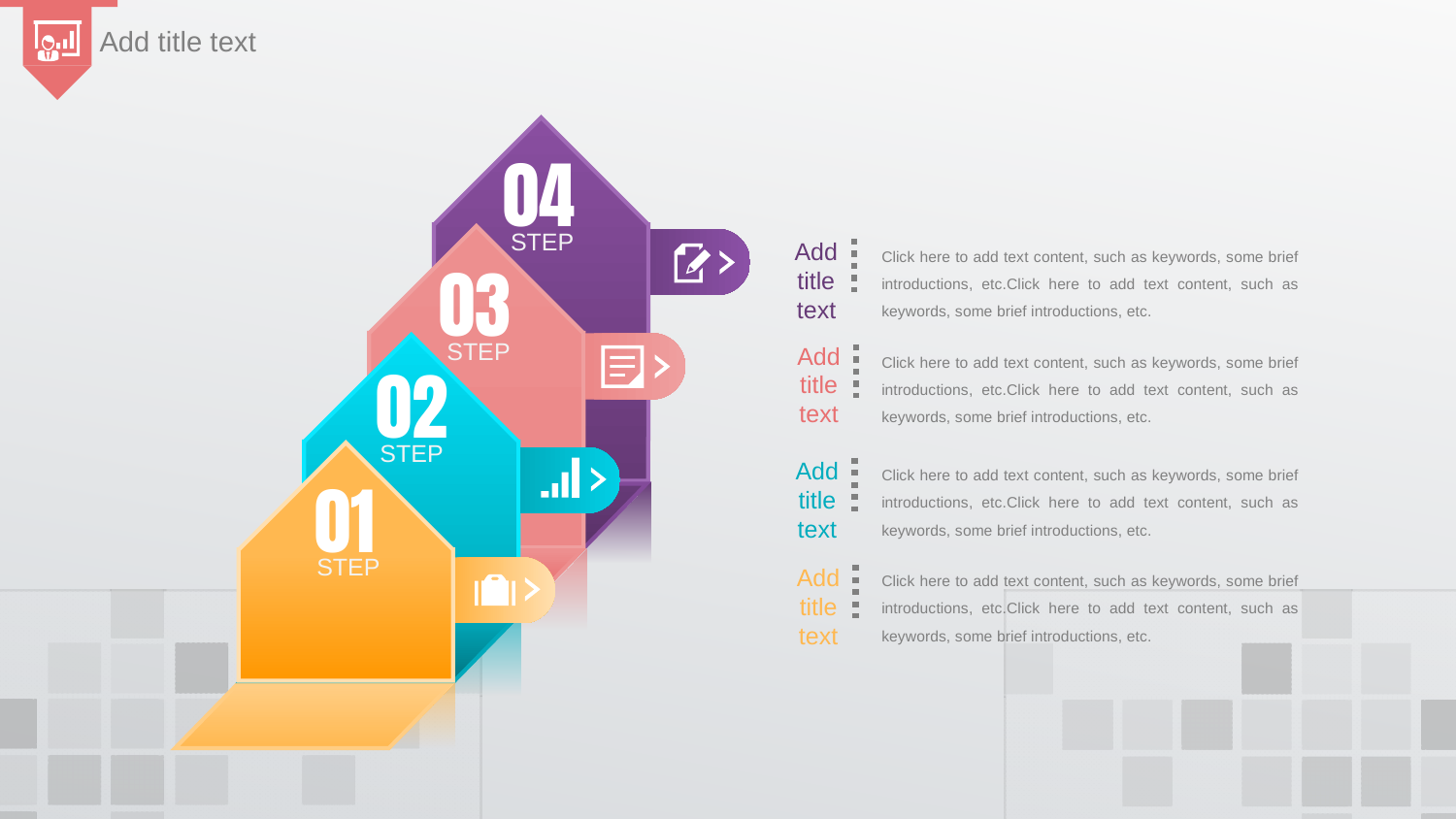

Add title text

04
STEP

Add title text
Click here to add text content, such as keywords, some brief introductions, etc.Click here to add text content, such as keywords, some brief introductions, etc.
03
STEP

Add title text

Click here to add text content, such as keywords, some brief introductions, etc.Click here to add text content, such as keywords, some brief introductions, etc.
02
STEP

Add title text
Click here to add text content, such as keywords, some brief introductions, etc.Click here to add text content, such as keywords, some brief introductions, etc.
01
STEP

Add title text
Click here to add text content, such as keywords, some brief introductions, etc.Click here to add text content, such as keywords, some brief introductions, etc.